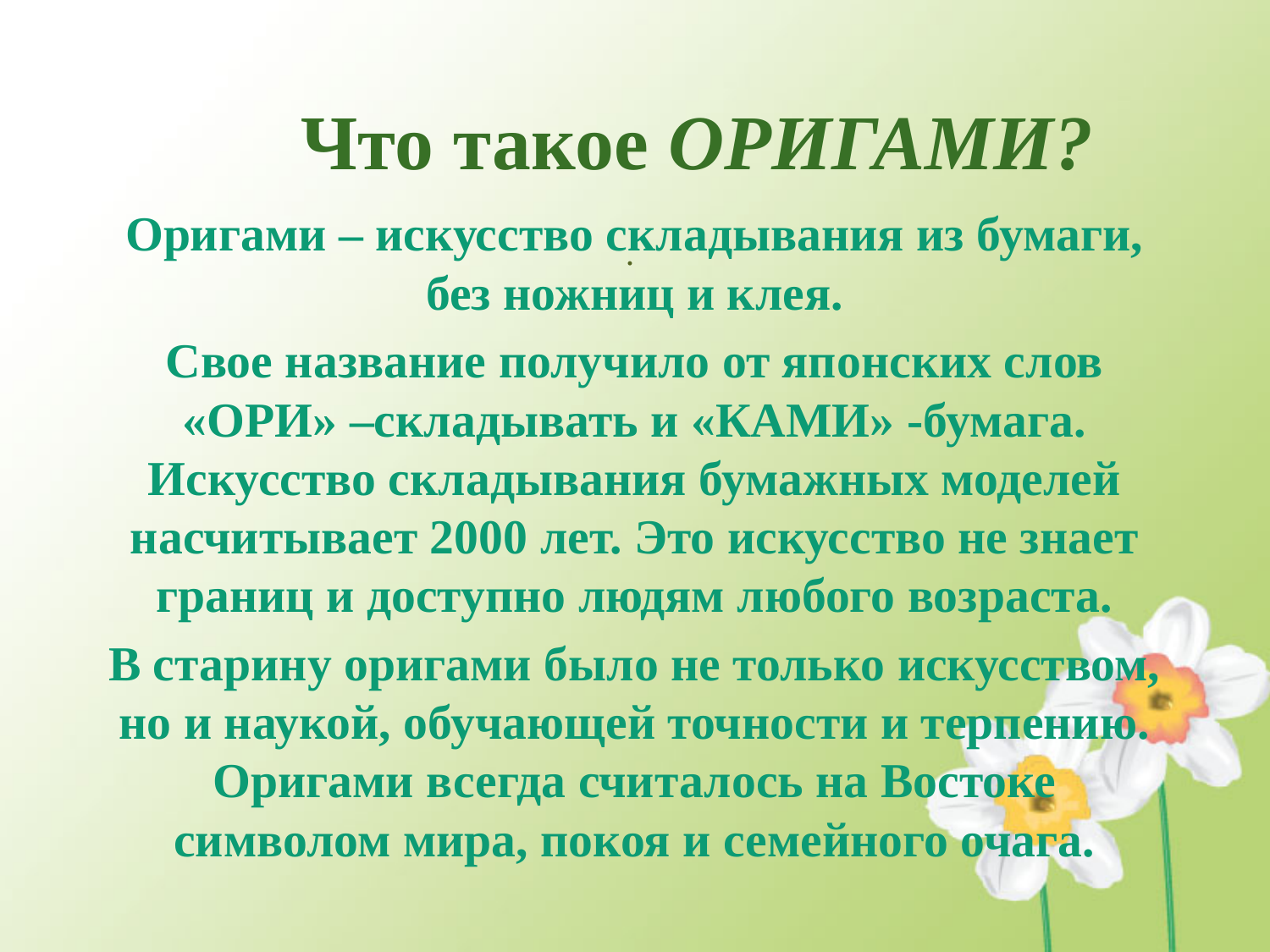

# .
Что такое ОРИГАМИ?
Оригами – искусство складывания из бумаги, без ножниц и клея.
Свое название получило от японских слов «ОРИ» –складывать и «КАМИ» -бумага. Искусство складывания бумажных моделей насчитывает 2000 лет. Это искусство не знает границ и доступно людям любого возраста.
В старину оригами было не только искусством, но и наукой, обучающей точности и терпению. Оригами всегда считалось на Востоке символом мира, покоя и семейного очага.